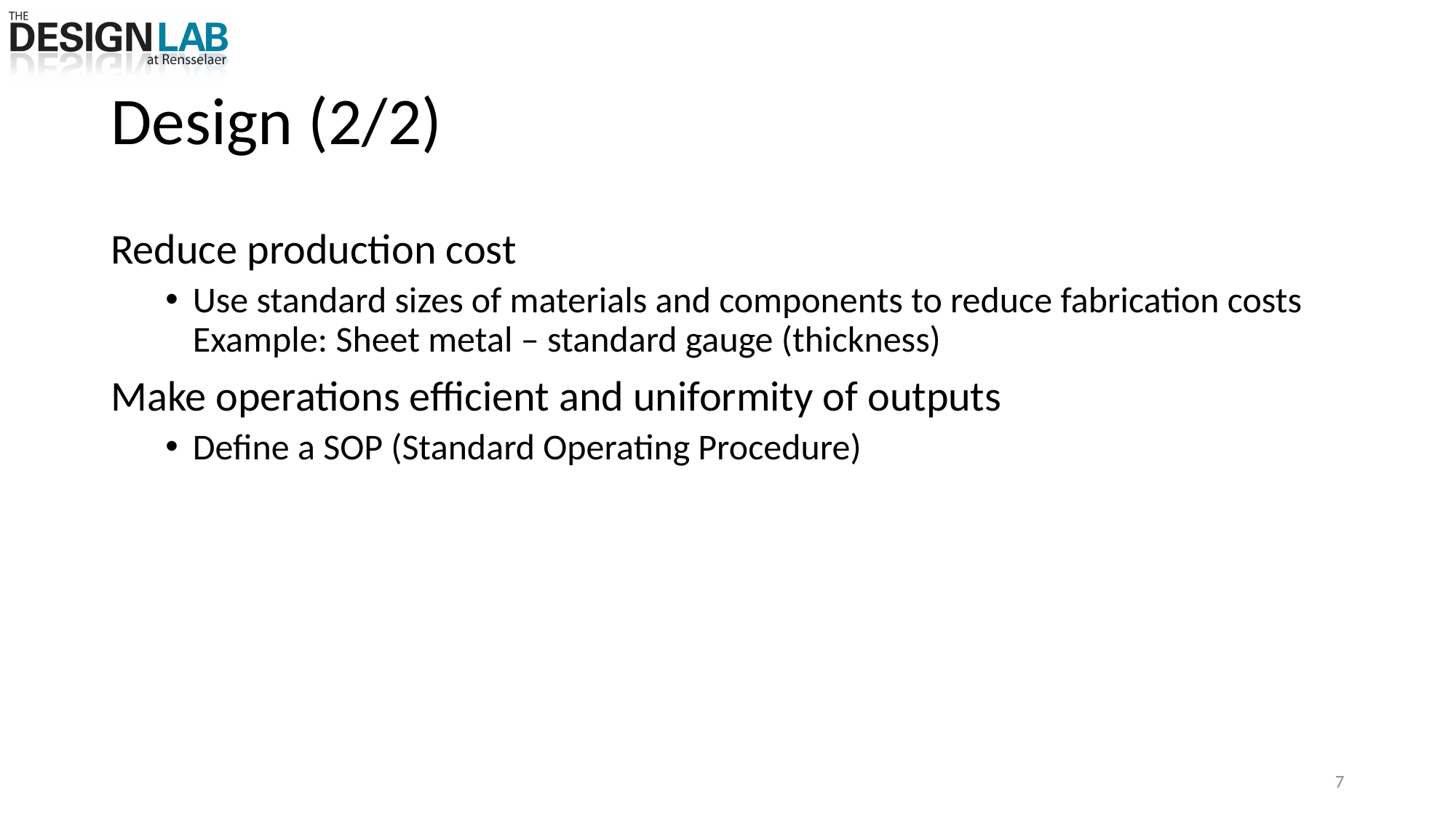

# Design (2/2)
Reduce production cost
Use standard sizes of materials and components to reduce fabrication costs
Example: Sheet metal – standard gauge (thickness)
Make operations efficient and uniformity of outputs
Define a SOP (Standard Operating Procedure)
7